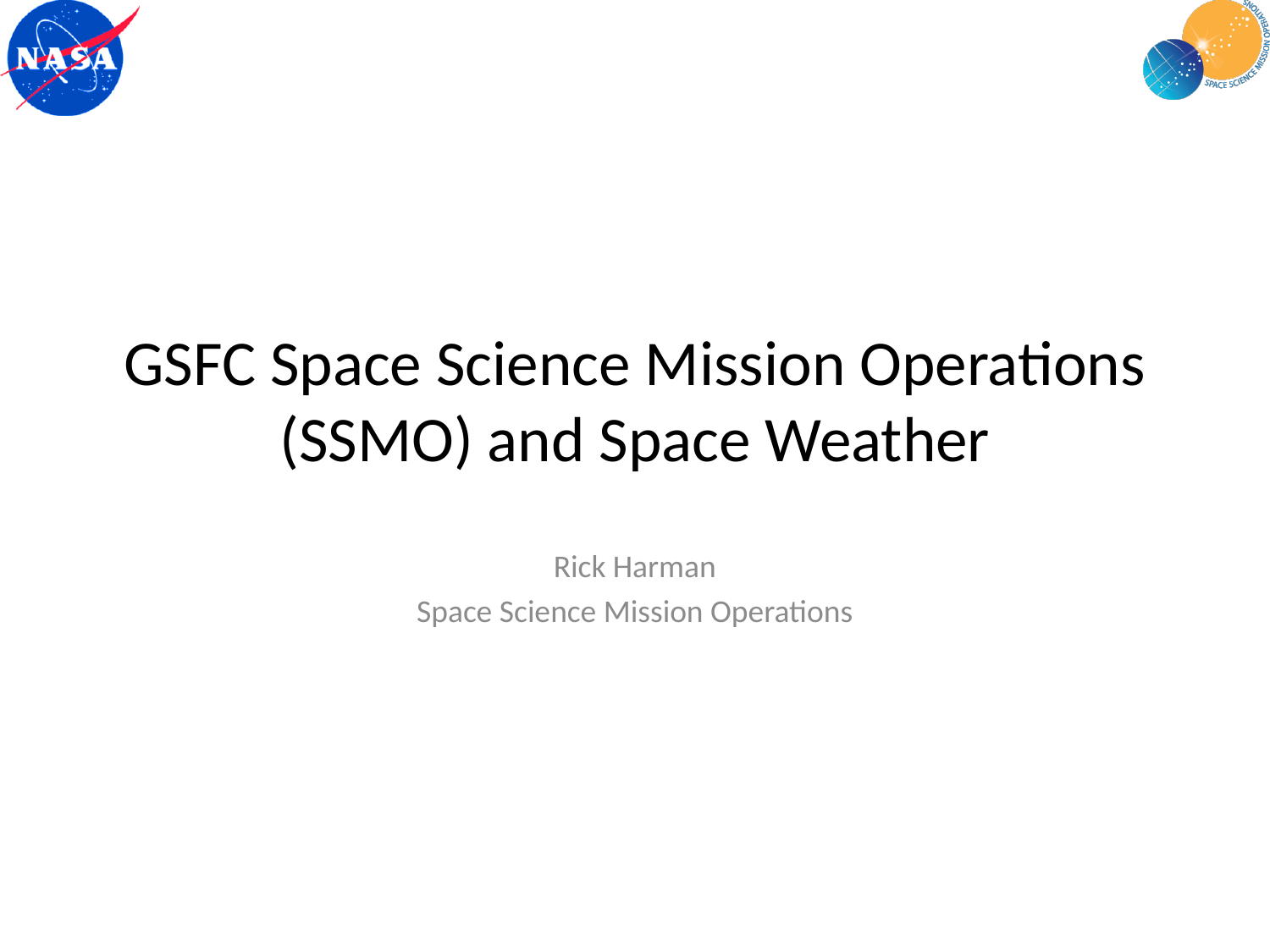

# GSFC Space Science Mission Operations (SSMO) and Space Weather
Rick Harman
Space Science Mission Operations